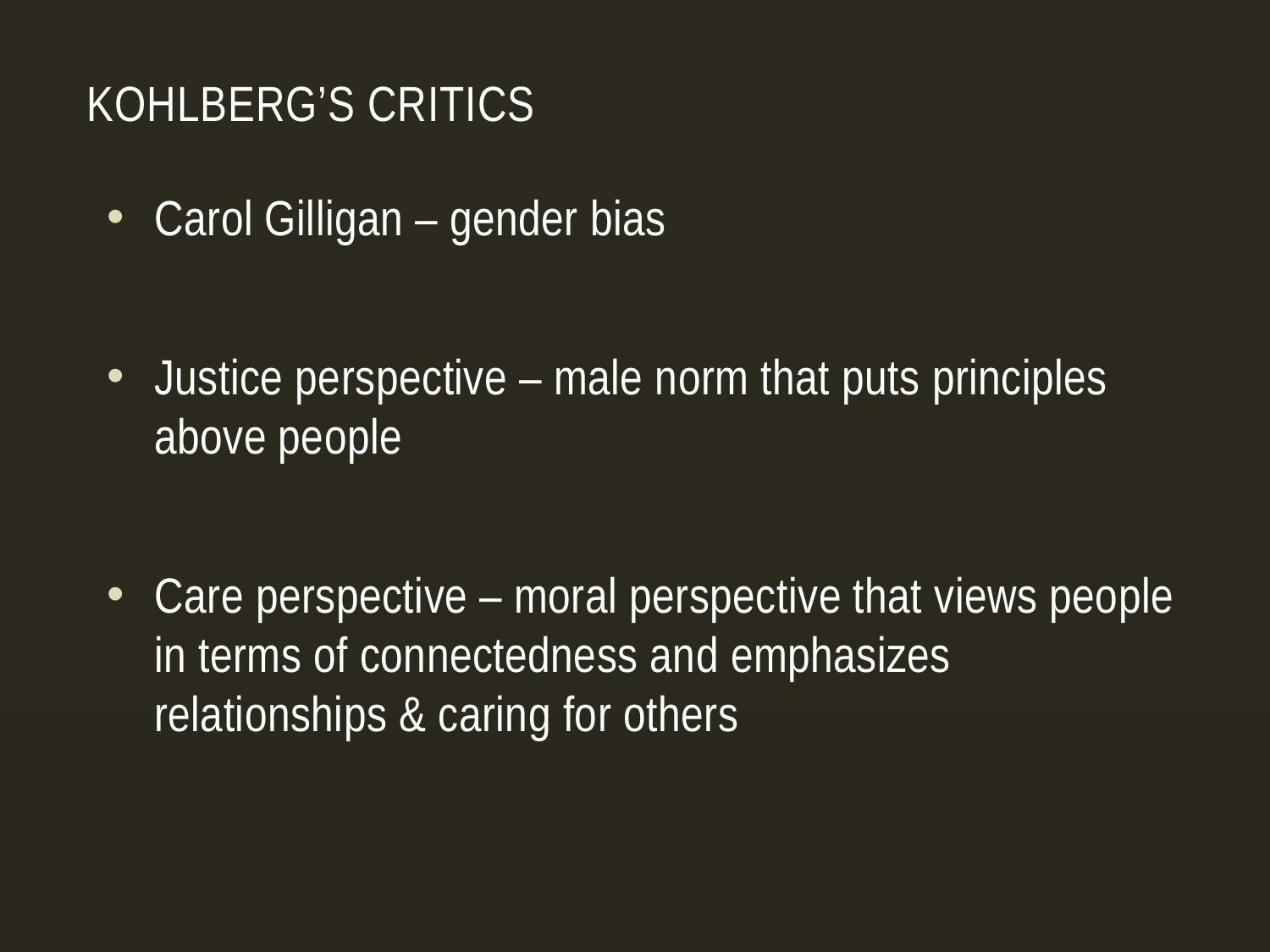

# Kohlberg’s Critics
Carol Gilligan – gender bias

Justice perspective – male norm that puts principles above people

Care perspective – moral perspective that views people in terms of connectedness and emphasizes relationships & caring for others